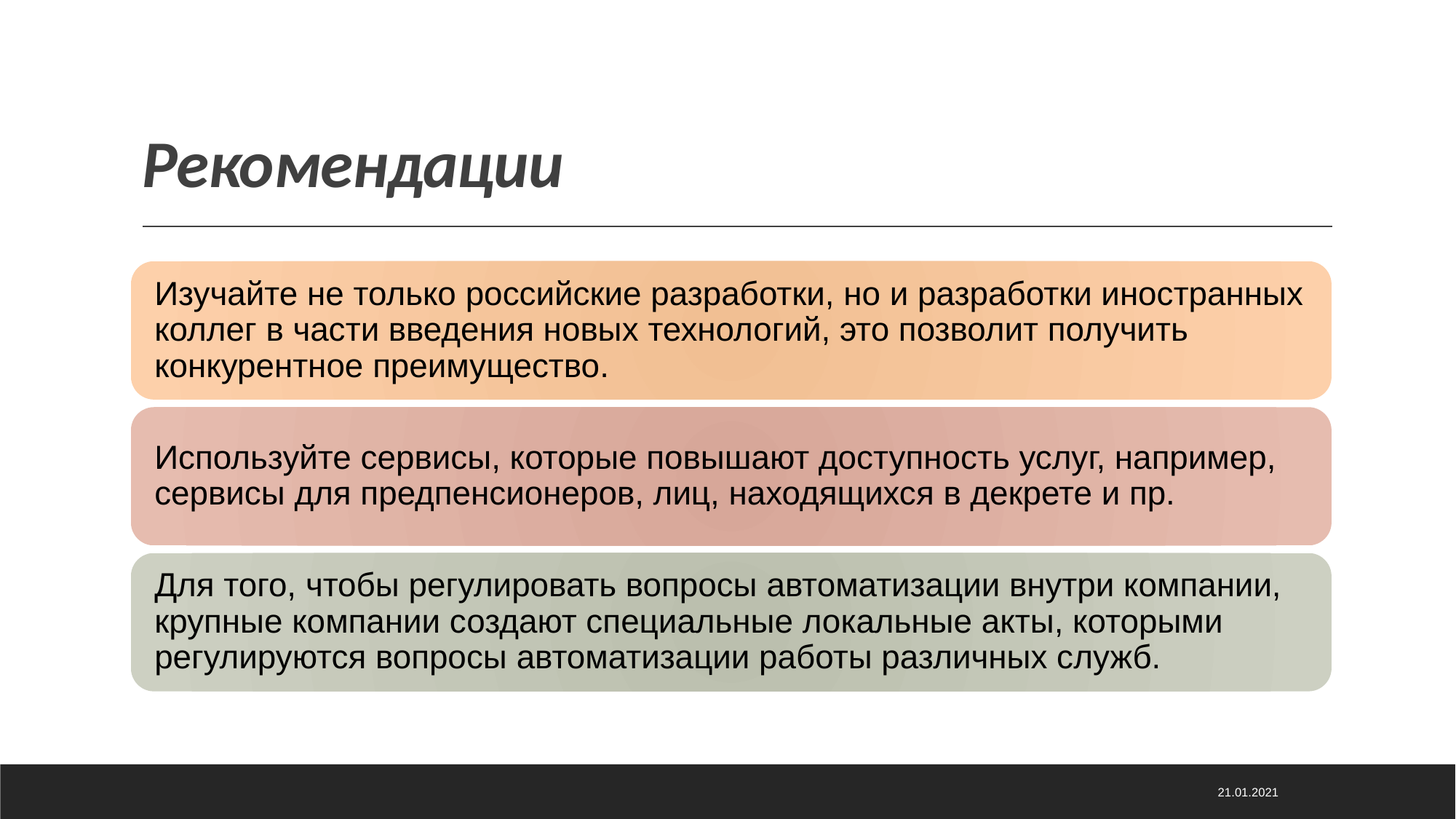

# Рекомендации
Изучайте не только российские разработки, но и разработки иностранных коллег в части введения новых технологий, это позволит получить конкурентное преимущество.
Используйте сервисы, которые повышают доступность услуг, например, сервисы для предпенсионеров, лиц, находящихся в декрете и пр.
Для того, чтобы регулировать вопросы автоматизации внутри компании, крупные компании создают специальные локальные акты, которыми регулируются вопросы автоматизации работы различных служб.
21.01.2021